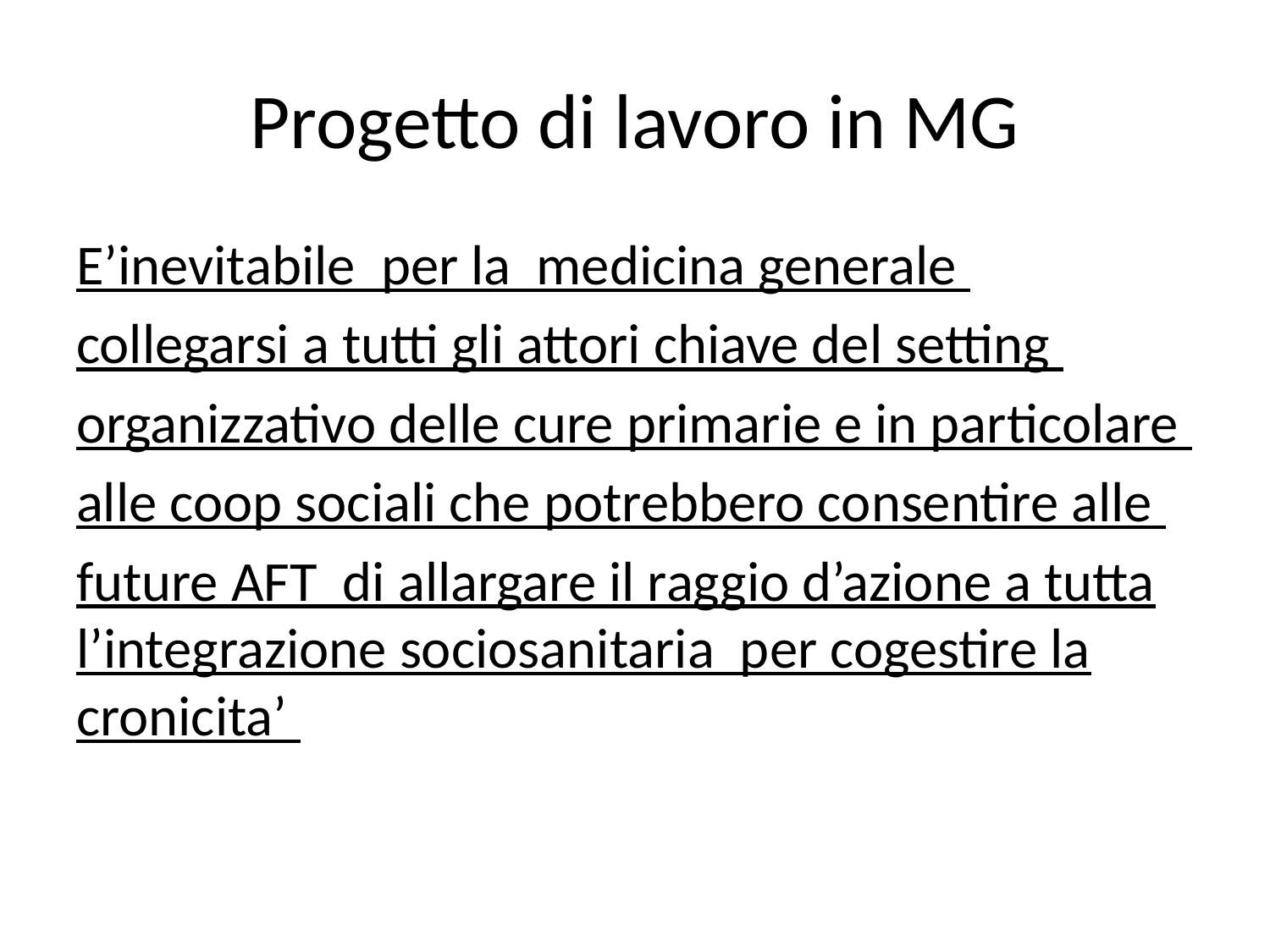

# Progetto di lavoro in MG
E’inevitabile  per la  medicina generale
collegarsi a tutti gli attori chiave del setting
organizzativo delle cure primarie e in particolare
alle coop sociali che potrebbero consentire alle
future AFT  di allargare il raggio d’azione a tutta l’integrazione sociosanitaria  per cogestire la cronicita’